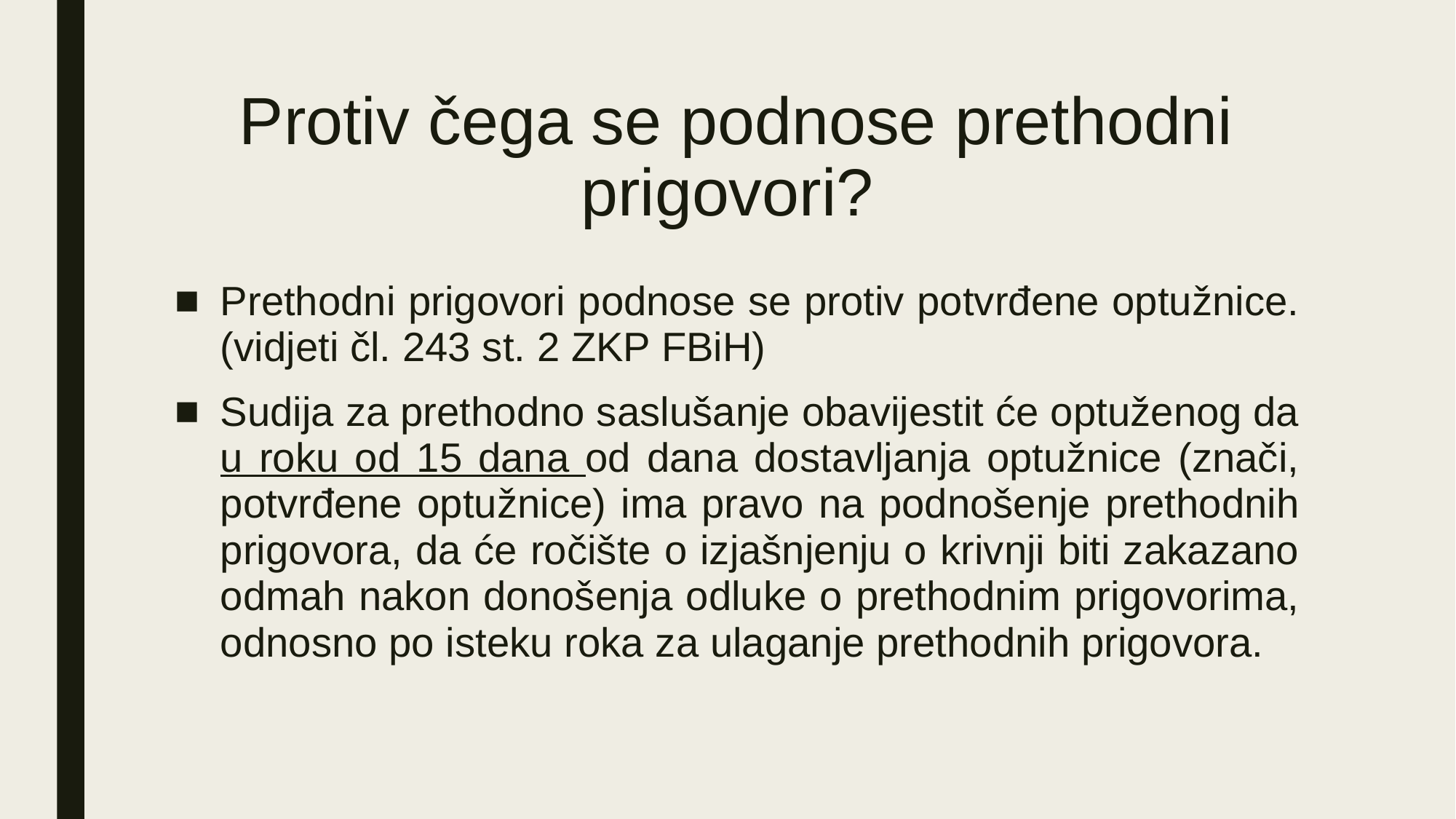

# Protiv čega se podnose prethodni prigovori?
Prethodni prigovori podnose se protiv potvrđene optužnice. (vidjeti čl. 243 st. 2 ZKP FBiH)
Sudija za prethodno saslušanje obavijestit će optuženog da u roku od 15 dana od dana dostavljanja optužnice (znači, potvrđene optužnice) ima pravo na podnošenje prethodnih prigovora, da će ročište o izjašnjenju o krivnji biti zakazano odmah nakon donošenja odluke o prethodnim prigovorima, odnosno po isteku roka za ulaganje prethodnih prigovora.